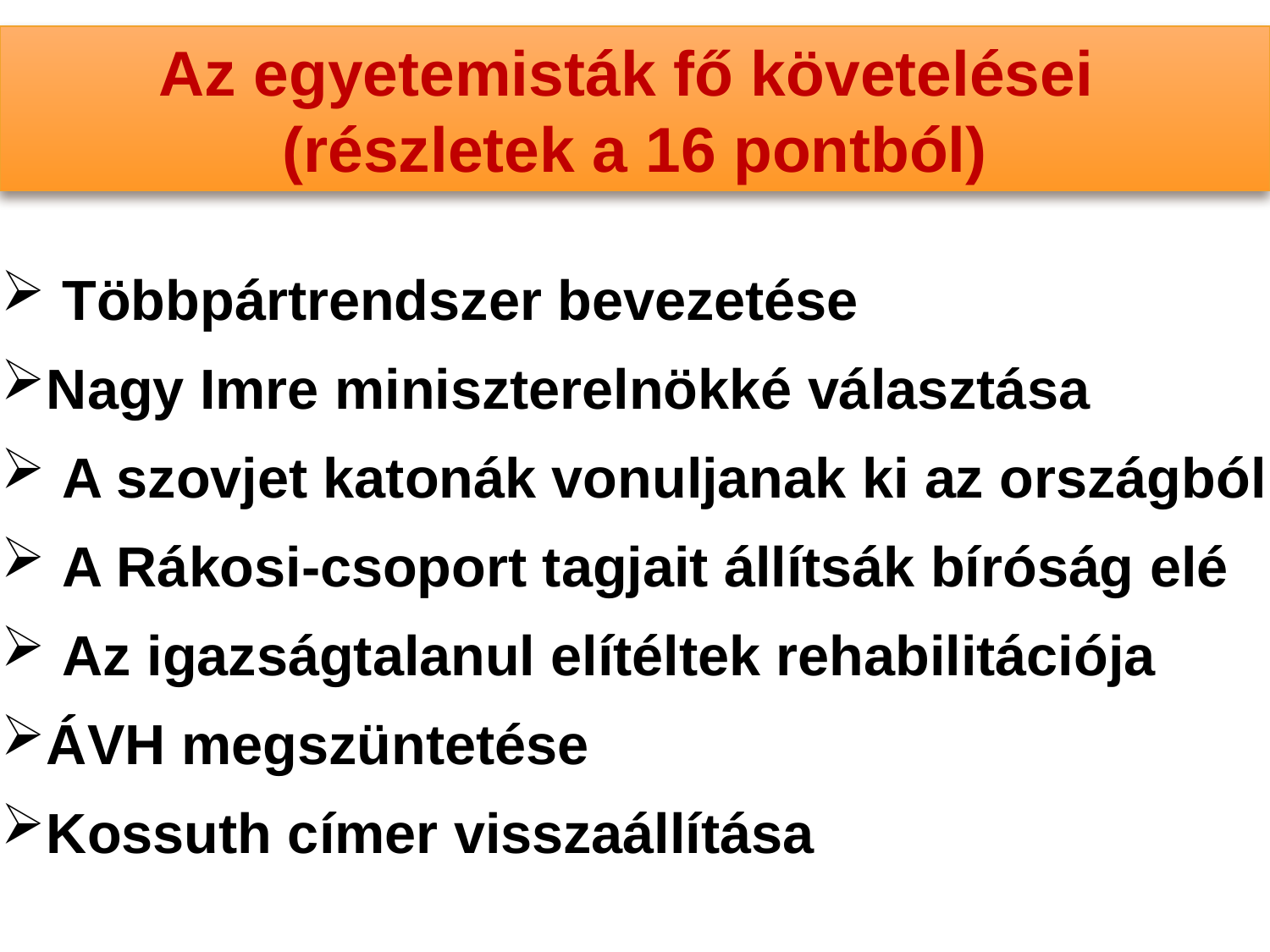

Az egyetemisták fő követelései
(részletek a 16 pontból)
 Többpártrendszer bevezetése
Nagy Imre miniszterelnökké választása
 A szovjet katonák vonuljanak ki az országból
 A Rákosi-csoport tagjait állítsák bíróság elé
 Az igazságtalanul elítéltek rehabilitációja
ÁVH megszüntetése
Kossuth címer visszaállítása